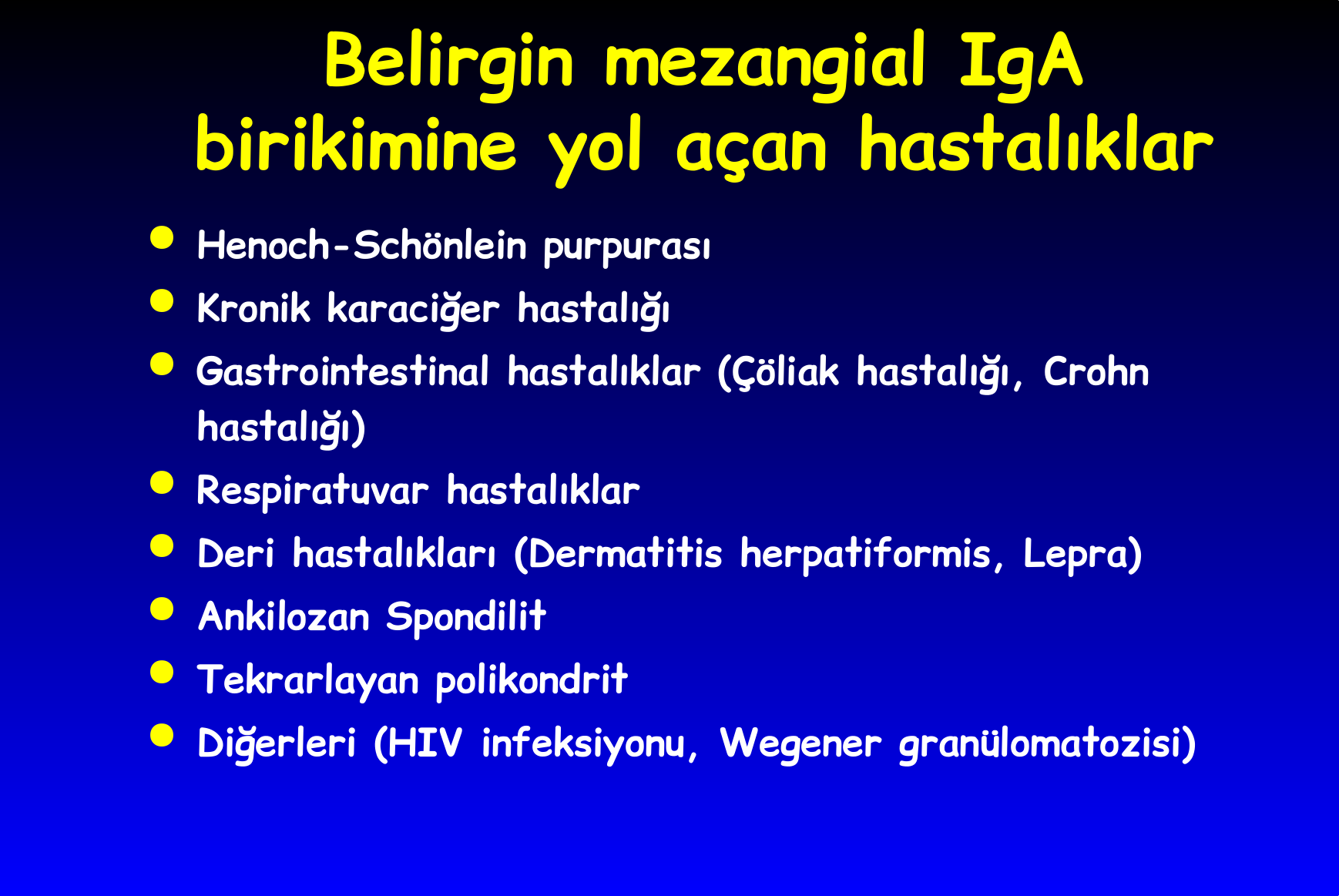

# Belirgin mezangial IgA birikimine yol açan hastalıklar
Henoch-Schönlein purpurası
Kronik karaciğer hastalığı
Gastrointestinal hastalıklar (Çöliak hastalığı, Crohn hastalığı)
Respiratuvar hastalıklar
Deri hastalıkları (Dermatitis herpatiformis, Lepra)
Ankilozan Spondilit
Tekrarlayan polikondrit
Diğerleri (HIV infeksiyonu, Wegener granülomatozisi)